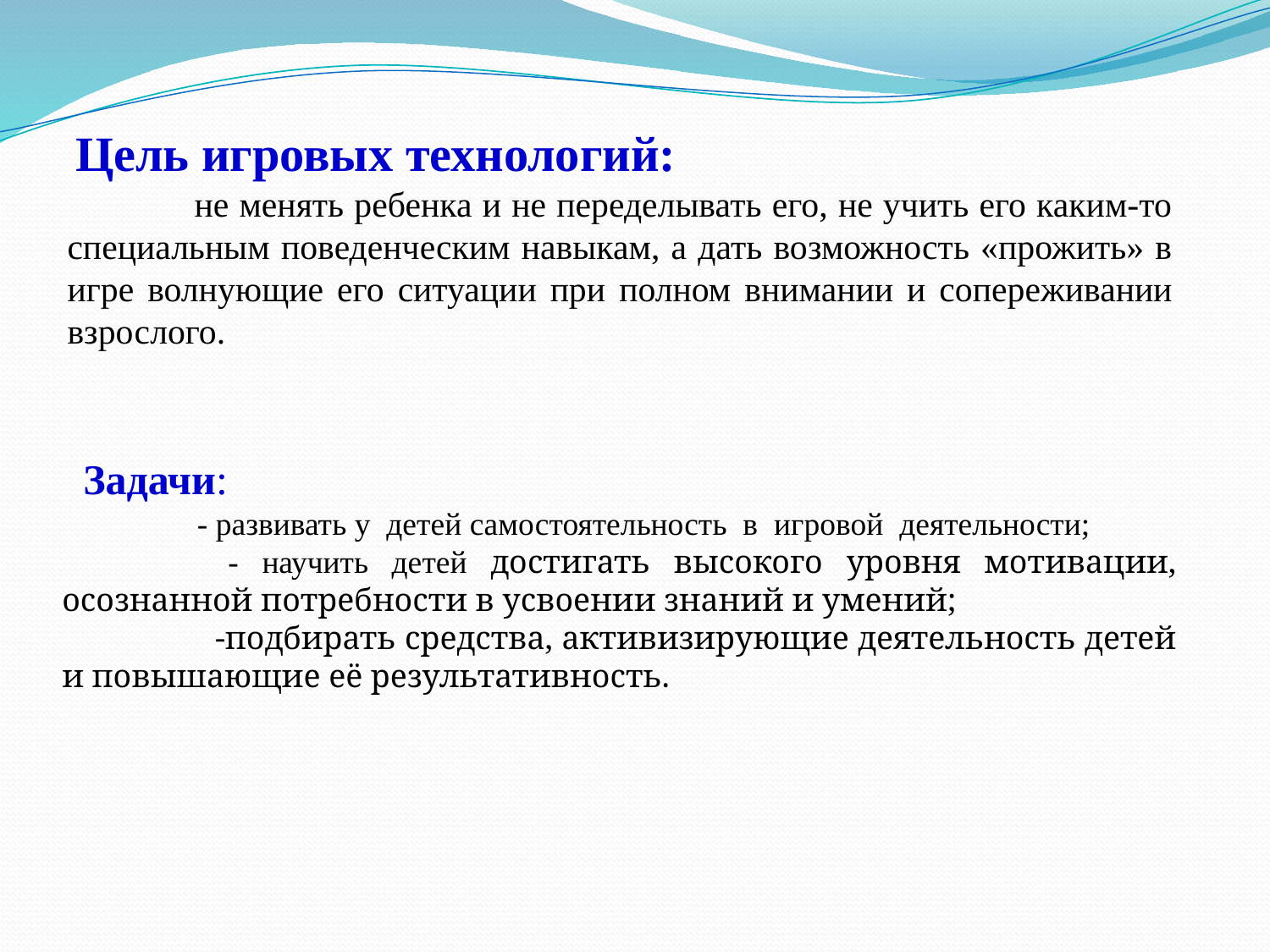

Цель игровых технологий:
	не менять ребенка и не переделывать его, не учить его каким-то специальным поведенческим навыкам, а дать возможность «прожить» в игре волнующие его ситуации при полном внимании и сопереживании взрослого.

  Задачи:
 	 - развивать у  детей самостоятельность  в  игровой  деятельности;
 	 - научить детей достигать высокого уровня мотивации, осознанной потребности в усвоении знаний и умений;
                 -подбирать средства, активизирующие деятельность детей и повышающие её результативность.